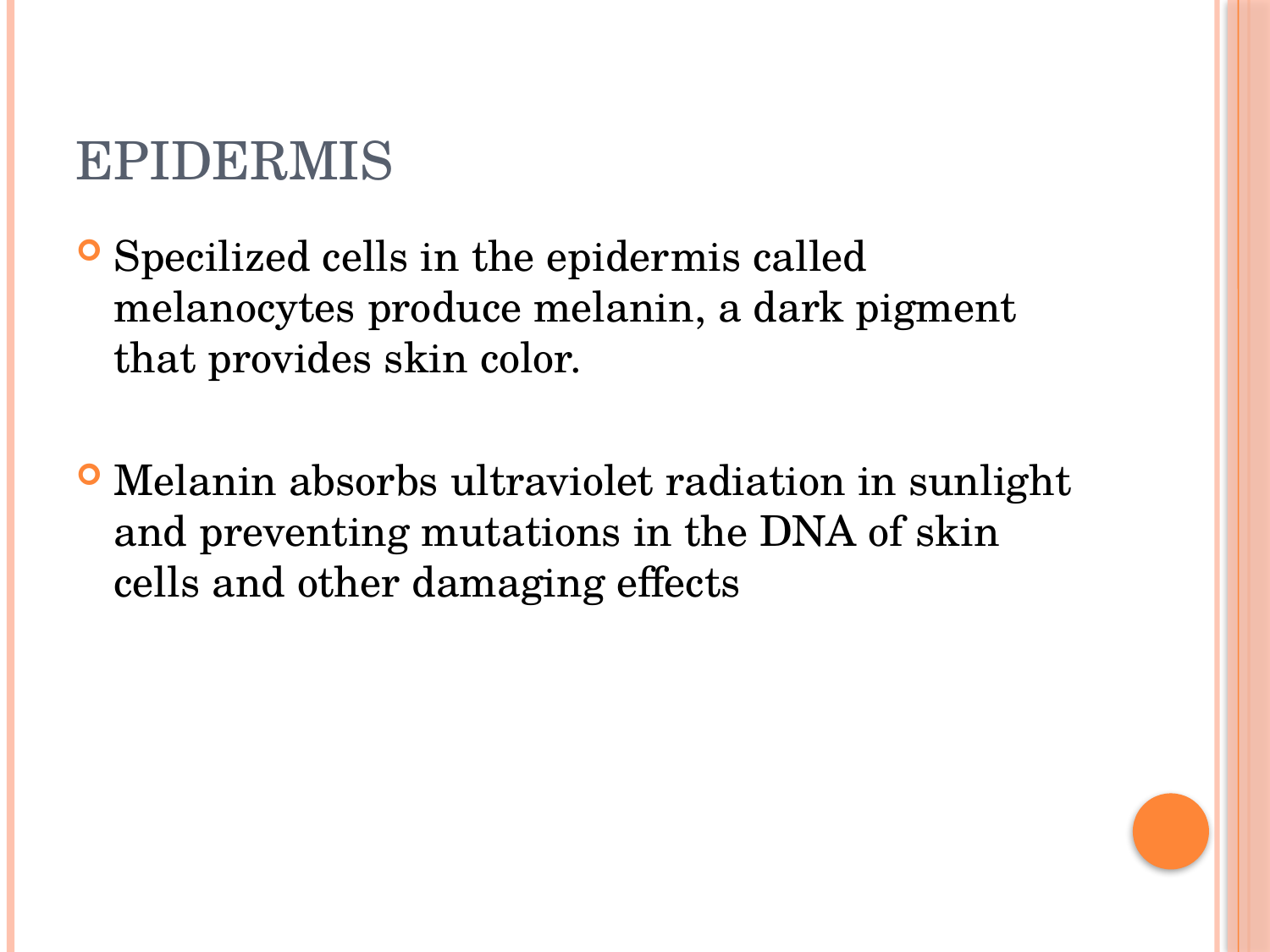

# Epidermis
Specilized cells in the epidermis called melanocytes produce melanin, a dark pigment that provides skin color.

Melanin absorbs ultraviolet radiation in sunlight and preventing mutations in the DNA of skin cells and other damaging effects